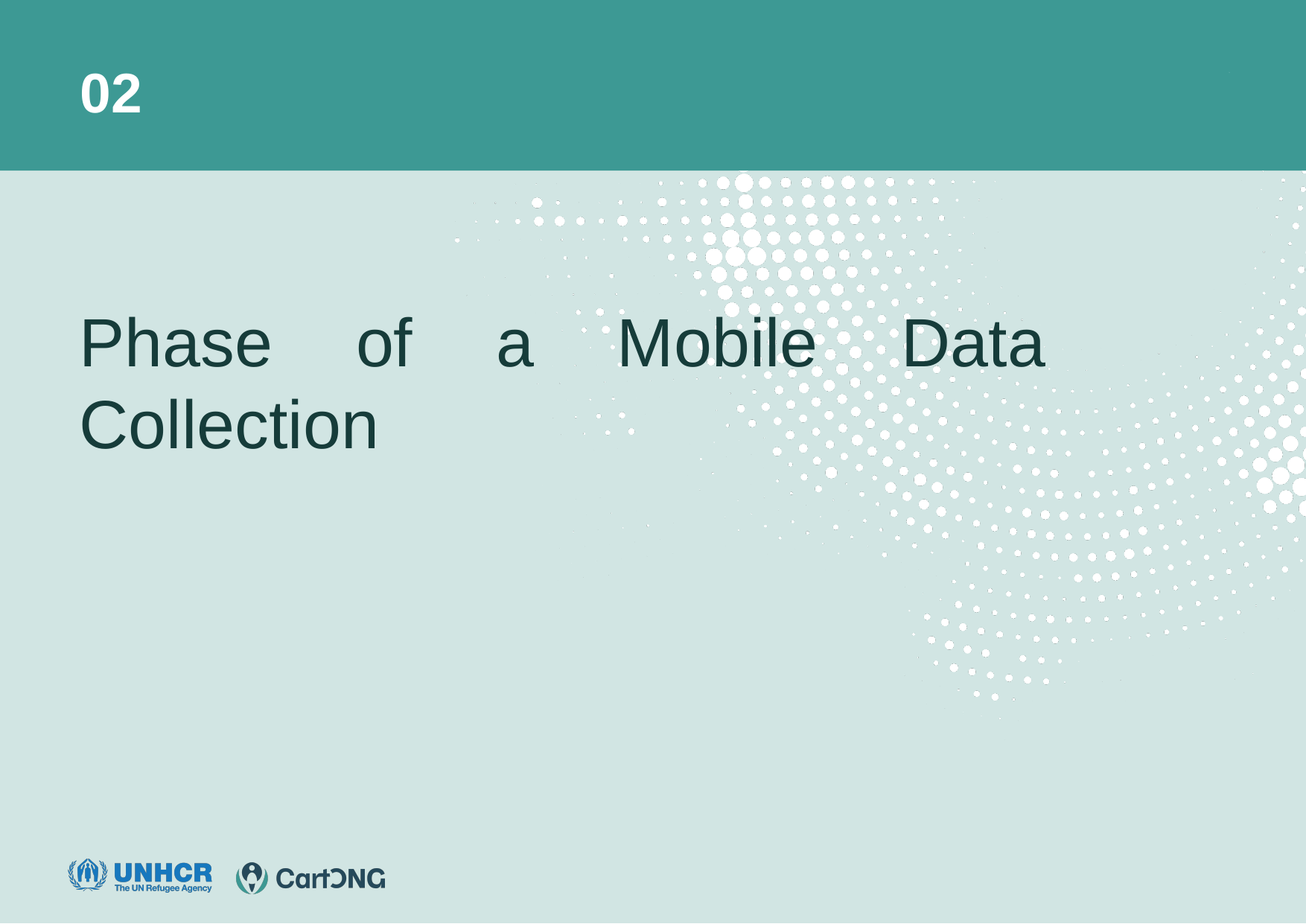

02
Phase of a Mobile Data Collection